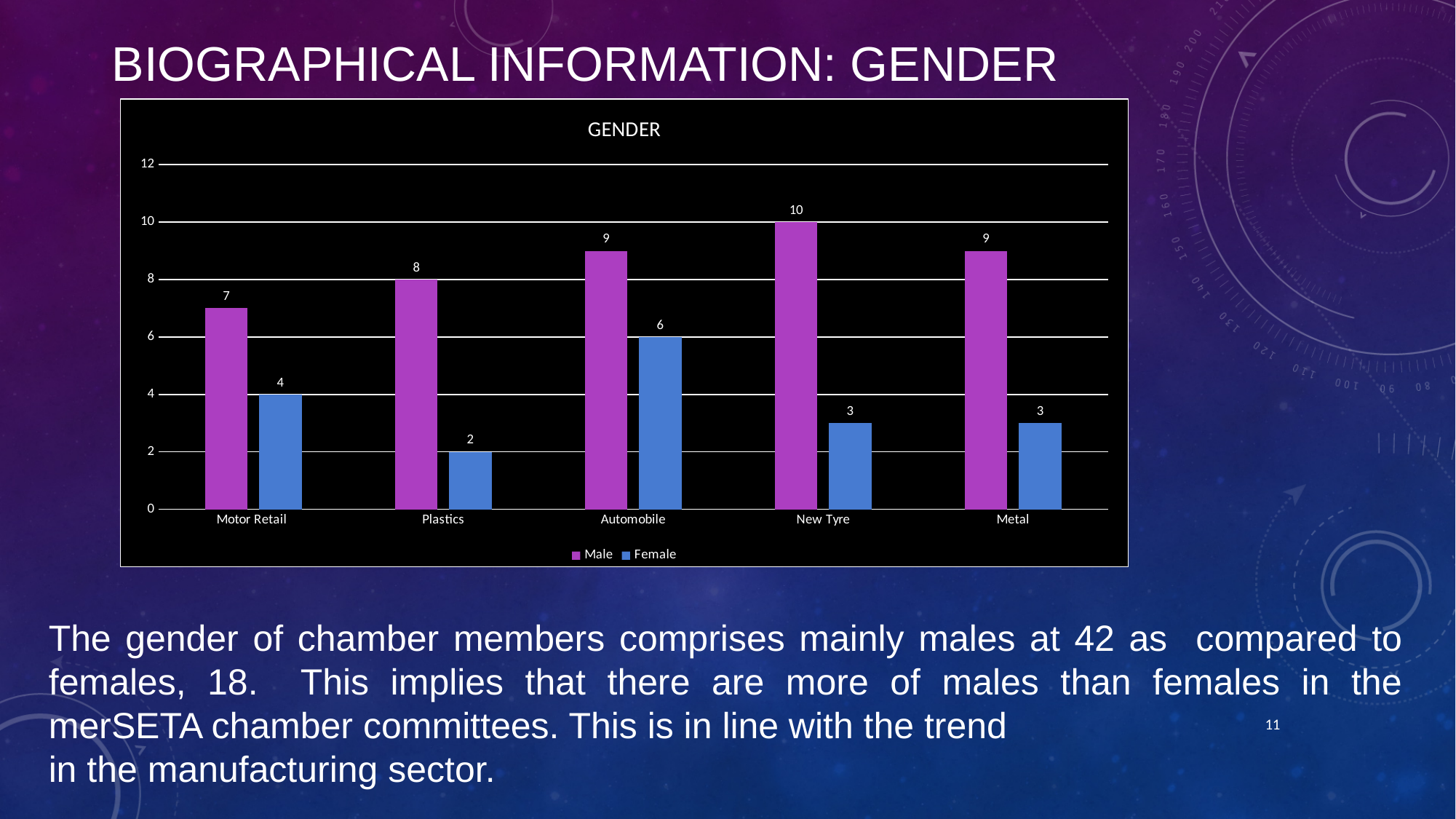

# BIOGRAPHICAL INFORMATION: GENDER

### Chart: GENDER

| Category | Male | Female |
|---|---|---|
| Motor Retail  | 7.0 | 4.0 |
| Plastics | 8.0 | 2.0 |
| Automobile | 9.0 | 6.0 |
| New Tyre | 10.0 | 3.0 |
| Metal | 9.0 | 3.0 |
The gender of chamber members comprises mainly males at 42 as  compared to females, 18.  This implies that there are more of males than females in the merSETA chamber committees. This is in line with the trend
in the manufacturing sector.

11